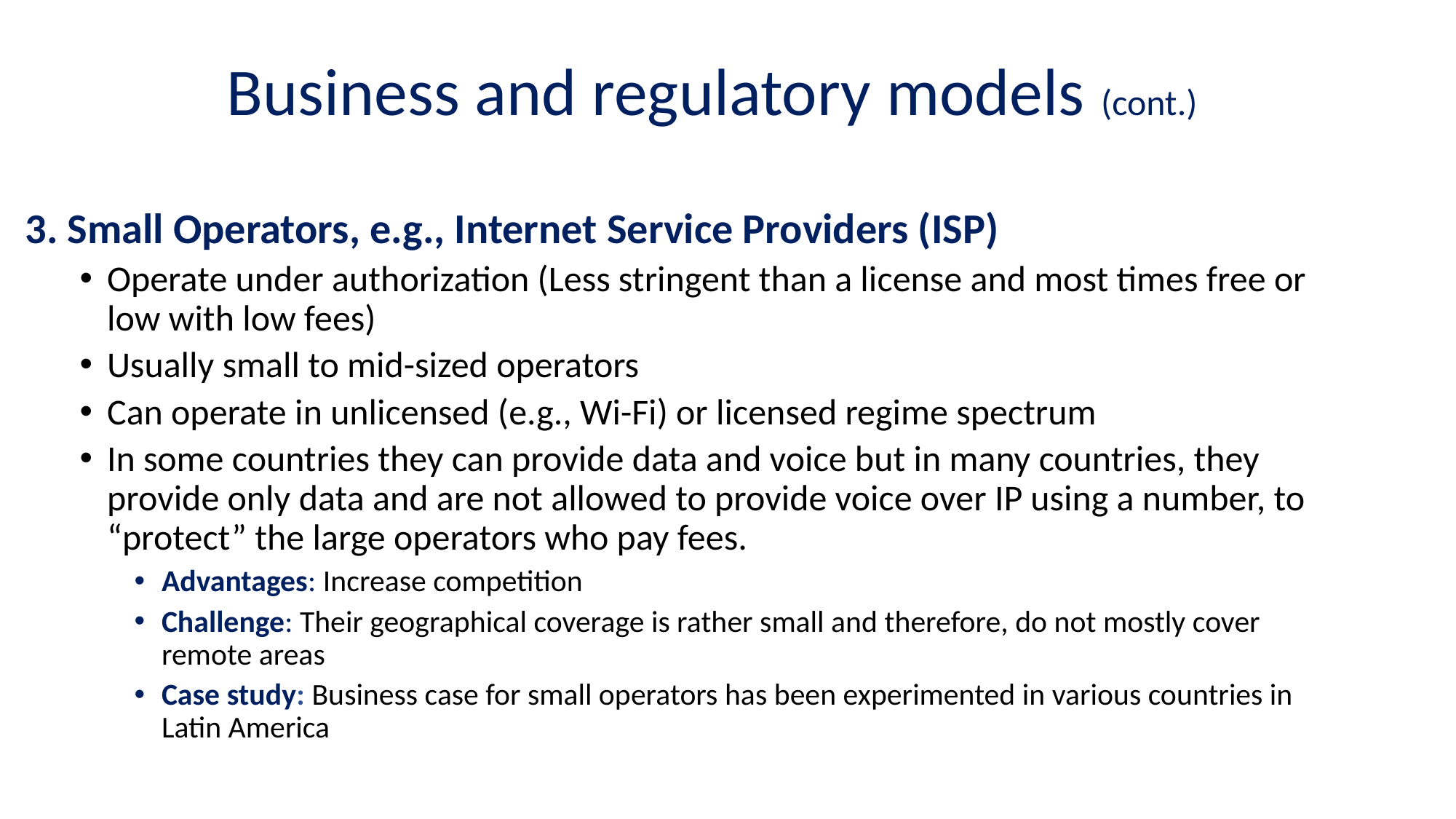

# Business and regulatory models (cont.)

3. Small Operators, e.g., Internet Service Providers (ISP)
Operate under authorization (Less stringent than a license and most times free or low with low fees)
Usually small to mid-sized operators
Can operate in unlicensed (e.g., Wi-Fi) or licensed regime spectrum
In some countries they can provide data and voice but in many countries, they provide only data and are not allowed to provide voice over IP using a number, to “protect” the large operators who pay fees.
Advantages: Increase competition
Challenge: Their geographical coverage is rather small and therefore, do not mostly cover remote areas
Case study: Business case for small operators has been experimented in various countries in Latin America